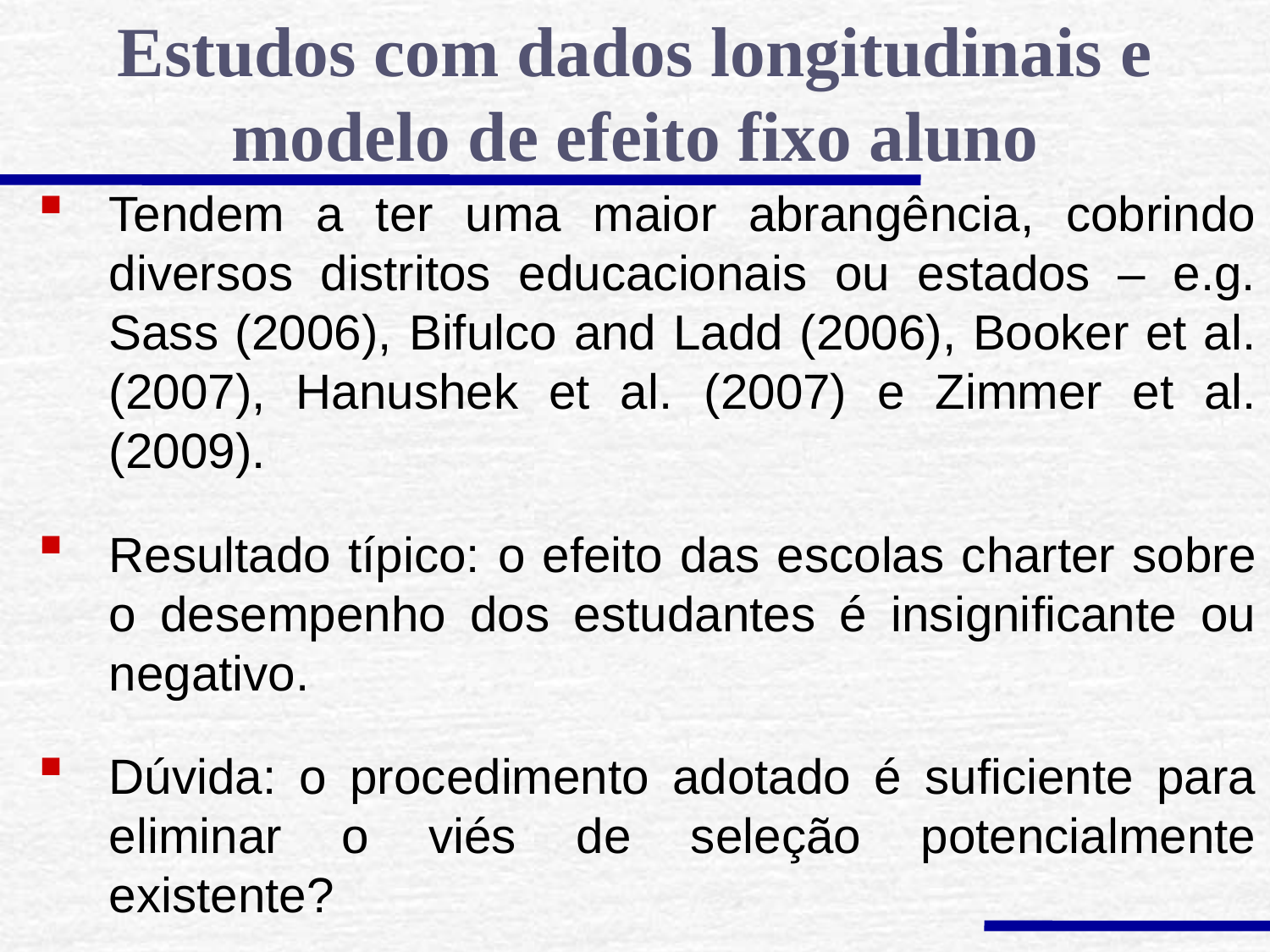

Estudos com dados longitudinais e modelo de efeito fixo aluno
Tendem a ter uma maior abrangência, cobrindo diversos distritos educacionais ou estados – e.g. Sass (2006), Bifulco and Ladd (2006), Booker et al. (2007), Hanushek et al. (2007) e Zimmer et al. (2009).
Resultado típico: o efeito das escolas charter sobre o desempenho dos estudantes é insignificante ou negativo.
Dúvida: o procedimento adotado é suficiente para eliminar o viés de seleção potencialmente existente?